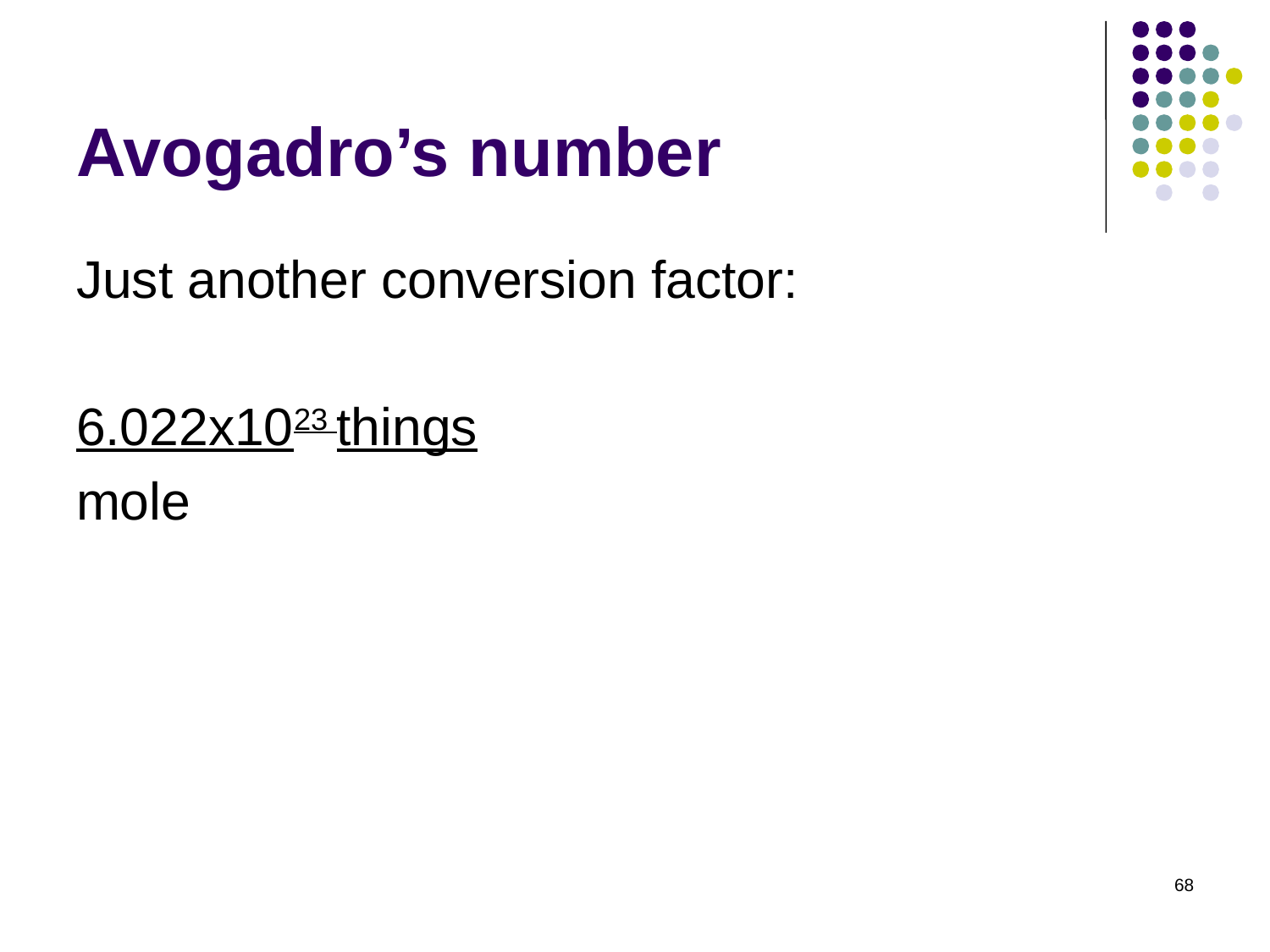

# Avogadro’s number
Just another conversion factor:

6.022x1023 things
mole
68